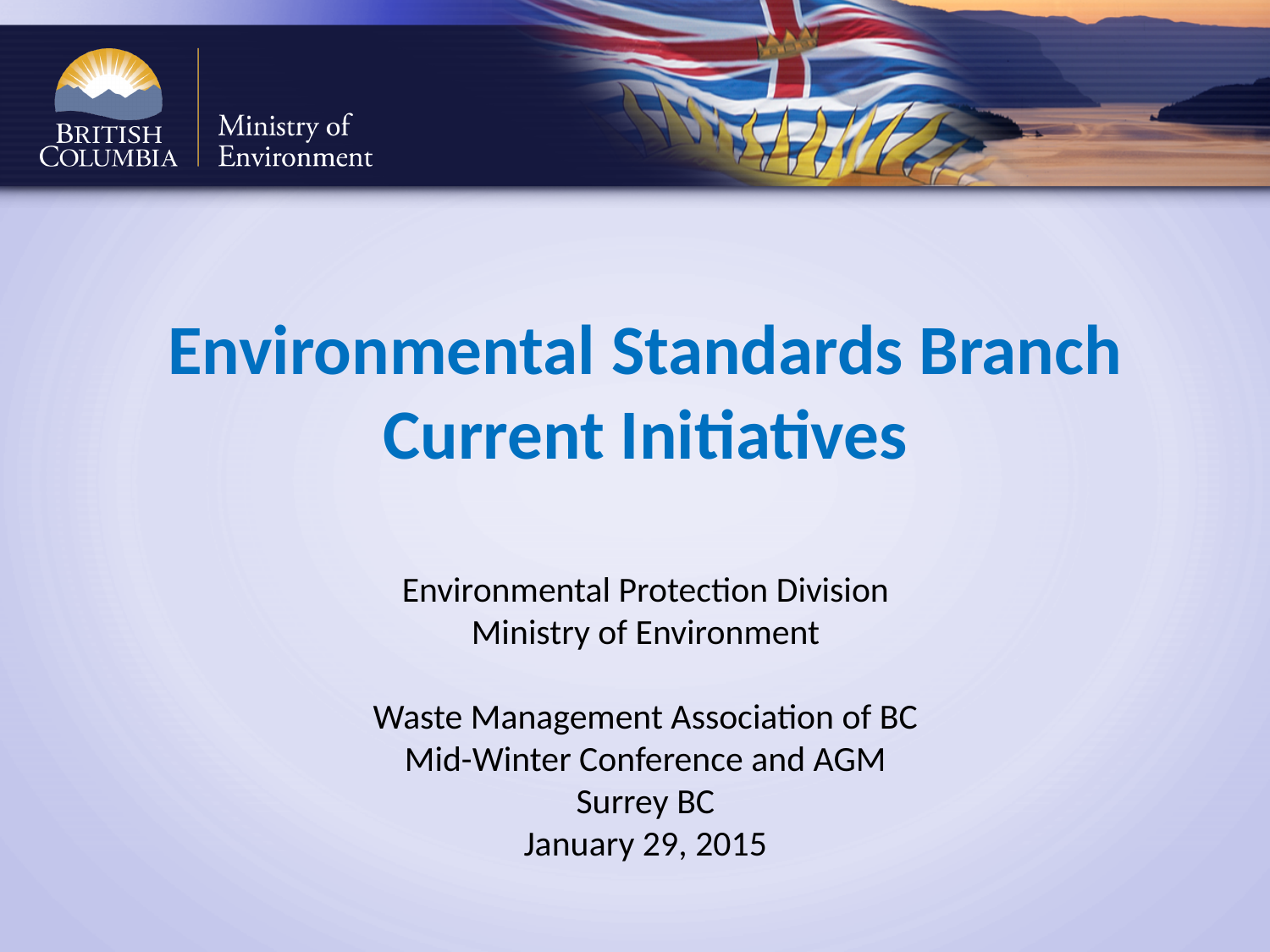

# Environmental Standards Branch Current Initiatives

Environmental Protection Division
Ministry of Environment

Waste Management Association of BC
Mid-Winter Conference and AGM
Surrey BC
January 29, 2015